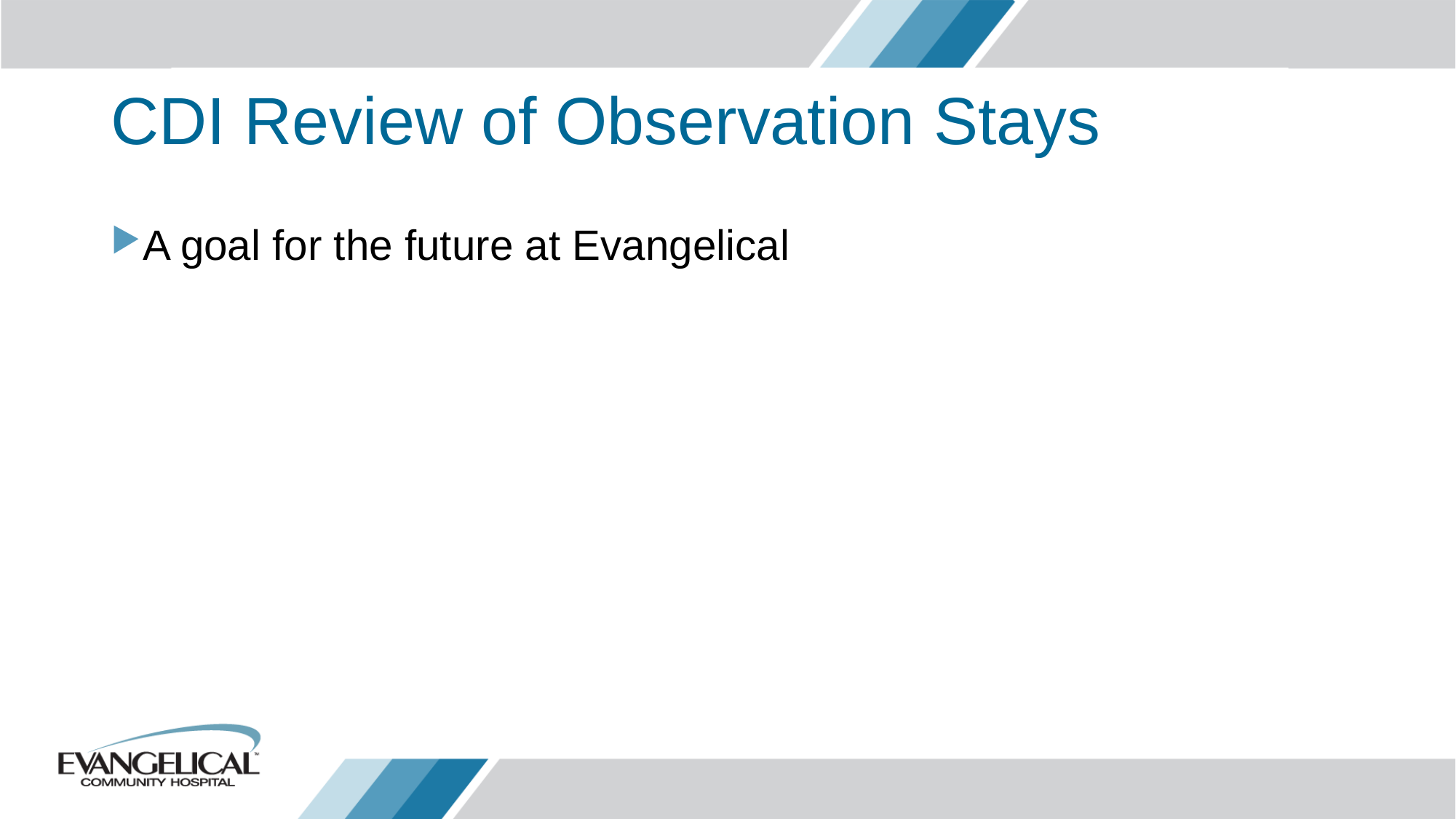

# CDI Review of Observation Stays
A goal for the future at Evangelical